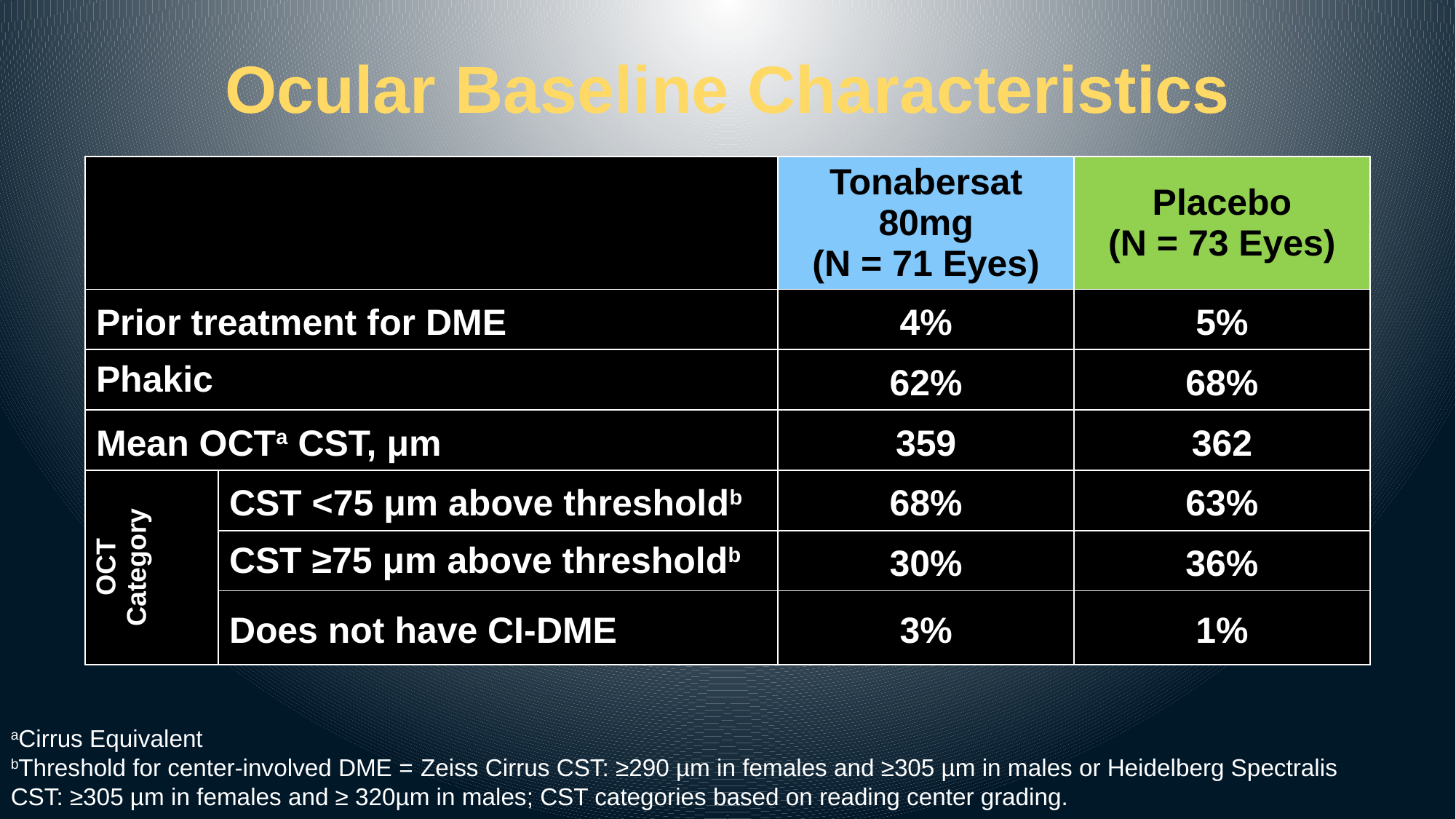

# Ocular Baseline Characteristics
|  |  | Tonabersat 80mg (N = 71 Eyes) | Placebo (N = 73 Eyes) |
| --- | --- | --- | --- |
| Prior treatment for DME |  | 4% | 5% |
| Phakic |  | 62% | 68% |
| Mean OCTa CST, μm |  | 359 | 362 |
| OCT Category | CST <75 μm above thresholdb | 68% | 63% |
|  | CST ≥75 μm above thresholdb | 30% | 36% |
|  | Does not have CI-DME | 3% | 1% |
aCirrus Equivalent
bThreshold for center-involved DME = Zeiss Cirrus CST: ≥290 µm in females and ≥305 µm in males or Heidelberg Spectralis CST: ≥305 µm in females and ≥ 320µm in males; CST categories based on reading center grading.